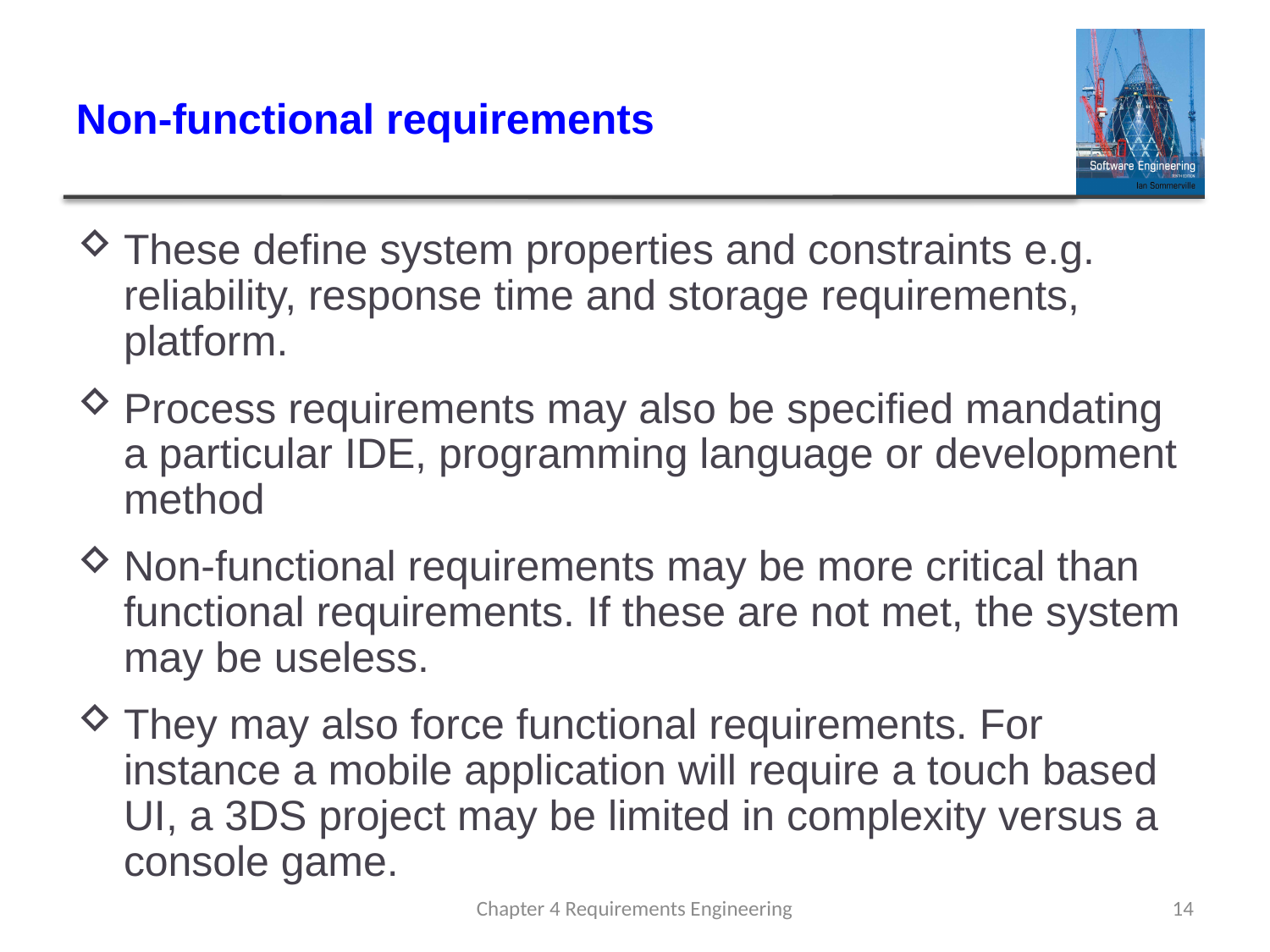

# Non-functional requirements
These define system properties and constraints e.g. reliability, response time and storage requirements, platform.
Process requirements may also be specified mandating a particular IDE, programming language or development method
Non-functional requirements may be more critical than functional requirements. If these are not met, the system may be useless.
They may also force functional requirements. For instance a mobile application will require a touch based UI, a 3DS project may be limited in complexity versus a console game.

Chapter 4 Requirements Engineering
14